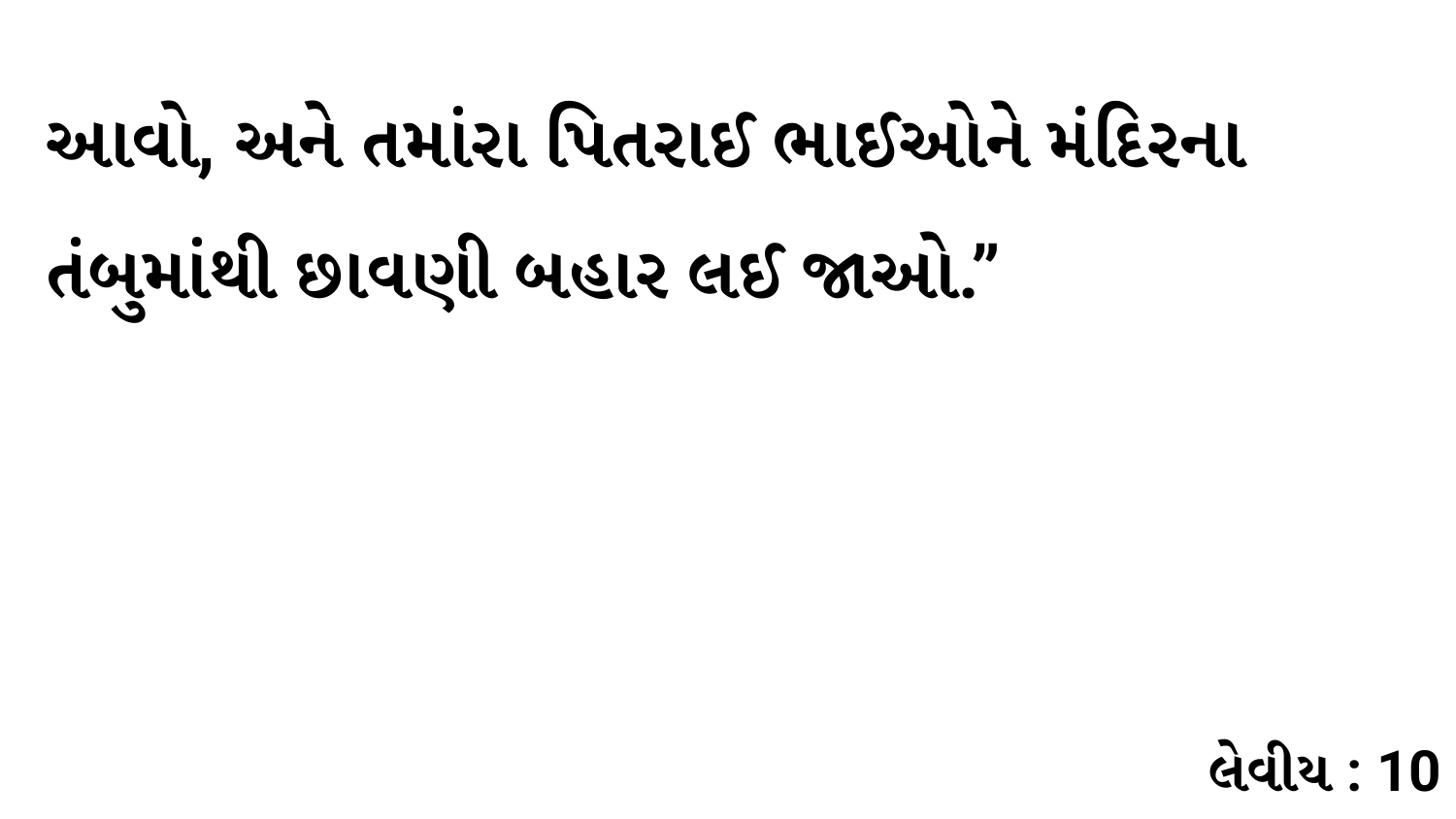

આવો, અને તમાંરા પિતરાઈ ભાઈઓને મંદિરના તંબુમાંથી છાવણી બહાર લઈ જાઓ.”
લેવીય : 10